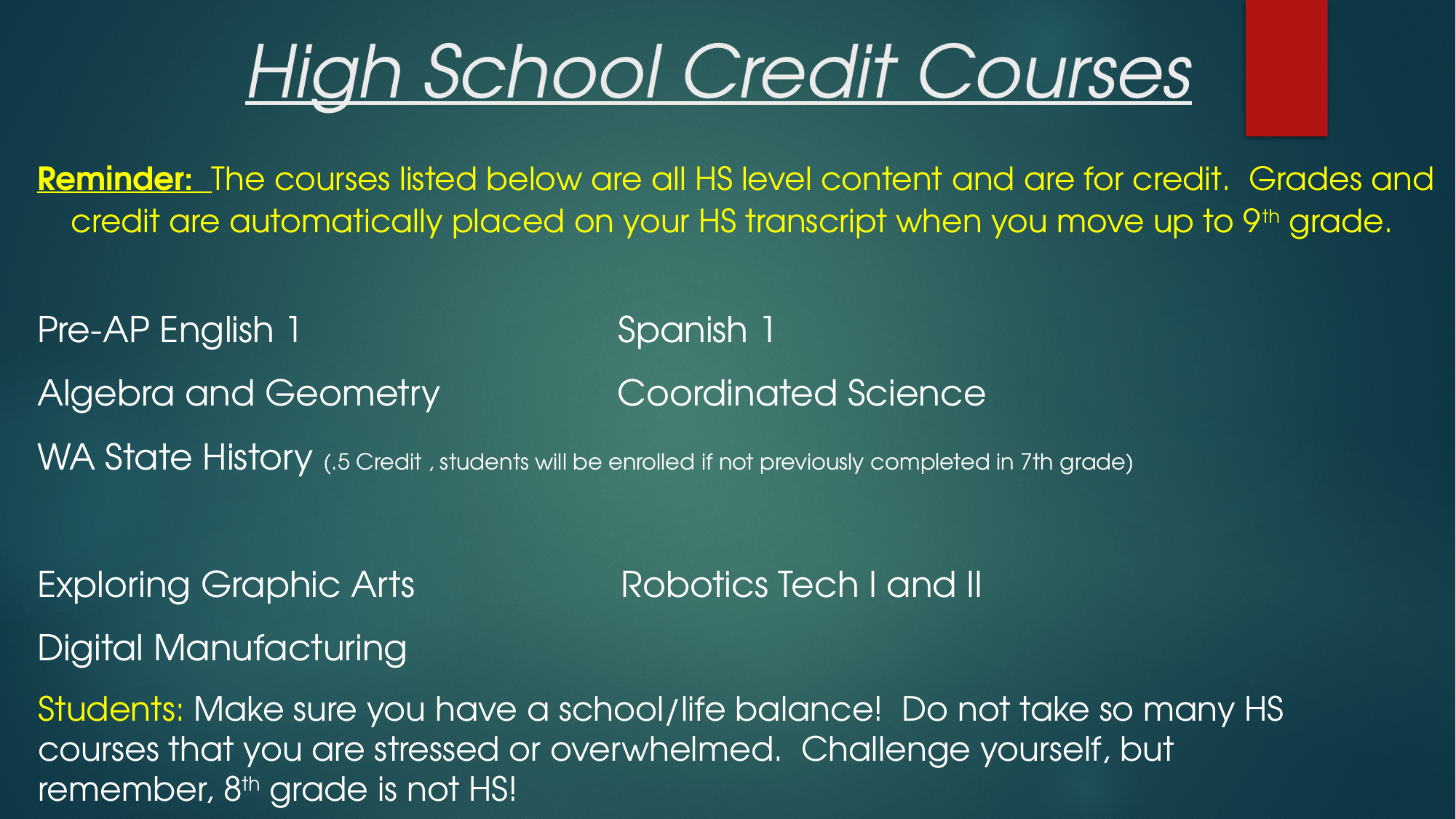

# High School Credit Courses
 Reminder:  The courses listed below are all HS level content and are for credit.  Grades and credit are automatically placed on your HS transcript when you move up to 9th grade.

 Pre-AP English 1                                Spanish 1
 Algebra and Geometry                  Coordinated Science
 WA State History (.5 Credit , students will be enrolled if not previously completed in 7th grade)

 Exploring Graphic Arts                     Robotics Tech I and II
 Digital Manufacturing

Students: Make sure you have a school/life balance!  Do not take so many HS courses that you are stressed or overwhelmed.  Challenge yourself, but remember, 8th grade is not HS!